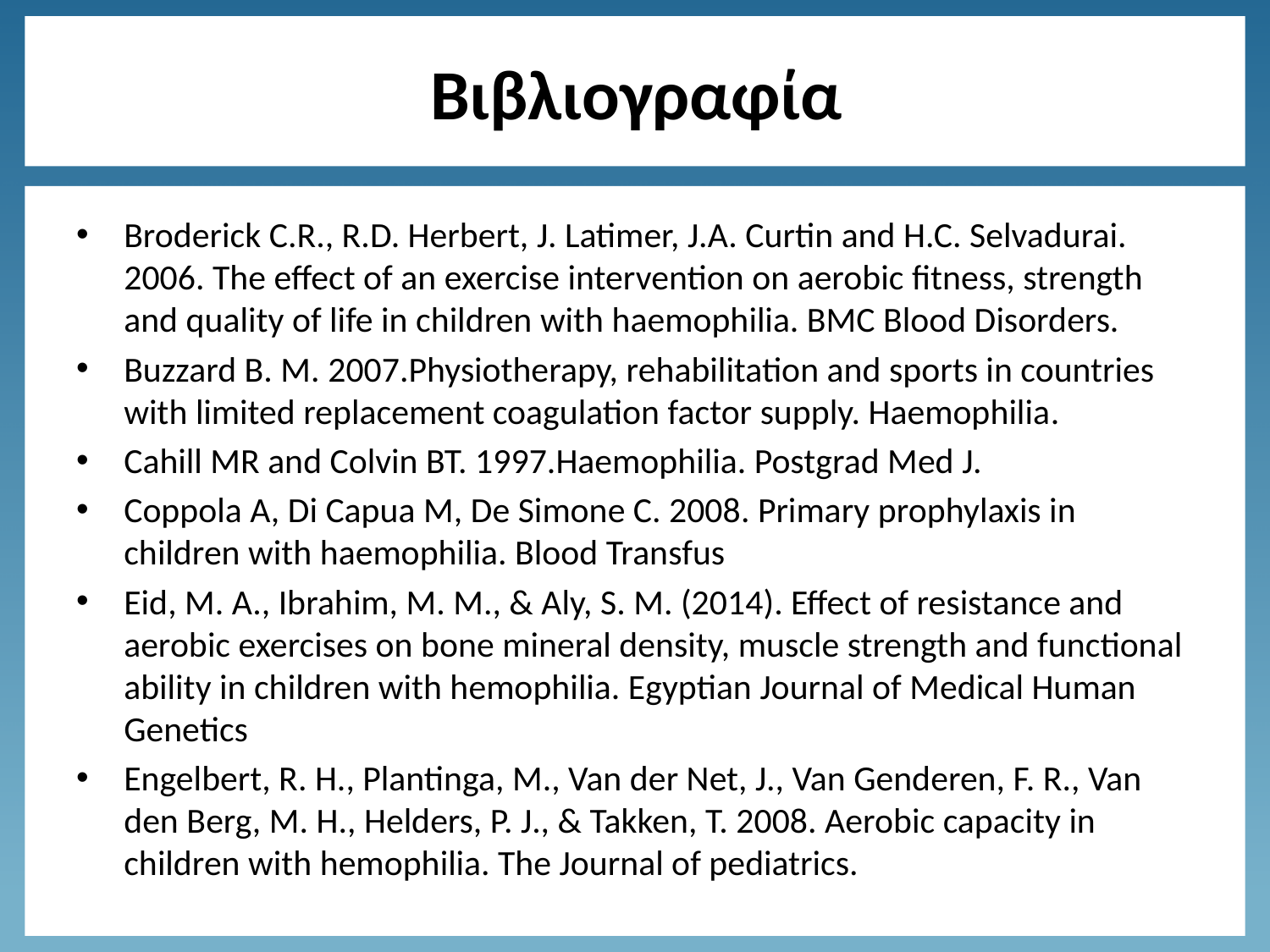

# Βιβλιογραφία
Broderick C.R., R.D. Herbert, J. Latimer, J.A. Curtin and H.C. Selvadurai. 2006. The effect of an exercise intervention on aerobic fitness, strength and quality of life in children with haemophilia. BMC Blood Disorders.
Buzzard B. M. 2007.Physiotherapy, rehabilitation and sports in countries with limited replacement coagulation factor supply. Haemophilia.
Cahill MR and Colvin BT. 1997.Haemophilia. Postgrad Med J.
Coppola A, Di Capua M, De Simone C. 2008. Primary prophylaxis in children with haemophilia. Blood Transfus
Eid, M. A., Ibrahim, M. M., & Aly, S. M. (2014). Effect of resistance and aerobic exercises on bone mineral density, muscle strength and functional ability in children with hemophilia. Egyptian Journal of Medical Human Genetics
Engelbert, R. H., Plantinga, M., Van der Net, J., Van Genderen, F. R., Van den Berg, M. H., Helders, P. J., & Takken, T. 2008. Aerobic capacity in children with hemophilia. The Journal of pediatrics.